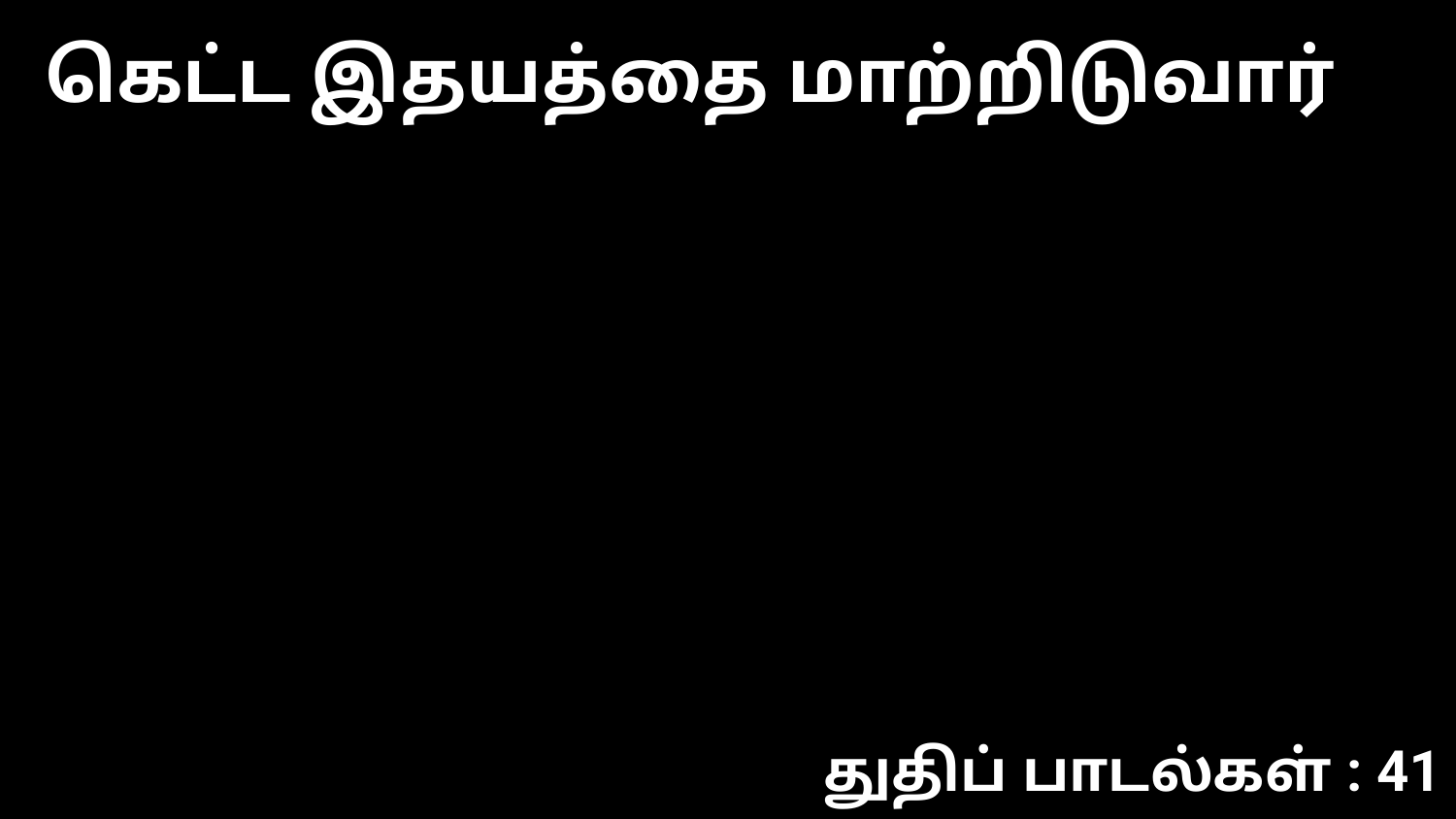

கெட்ட இதயத்தை மாற்றிடுவார்
துதிப் பாடல்கள் : 41